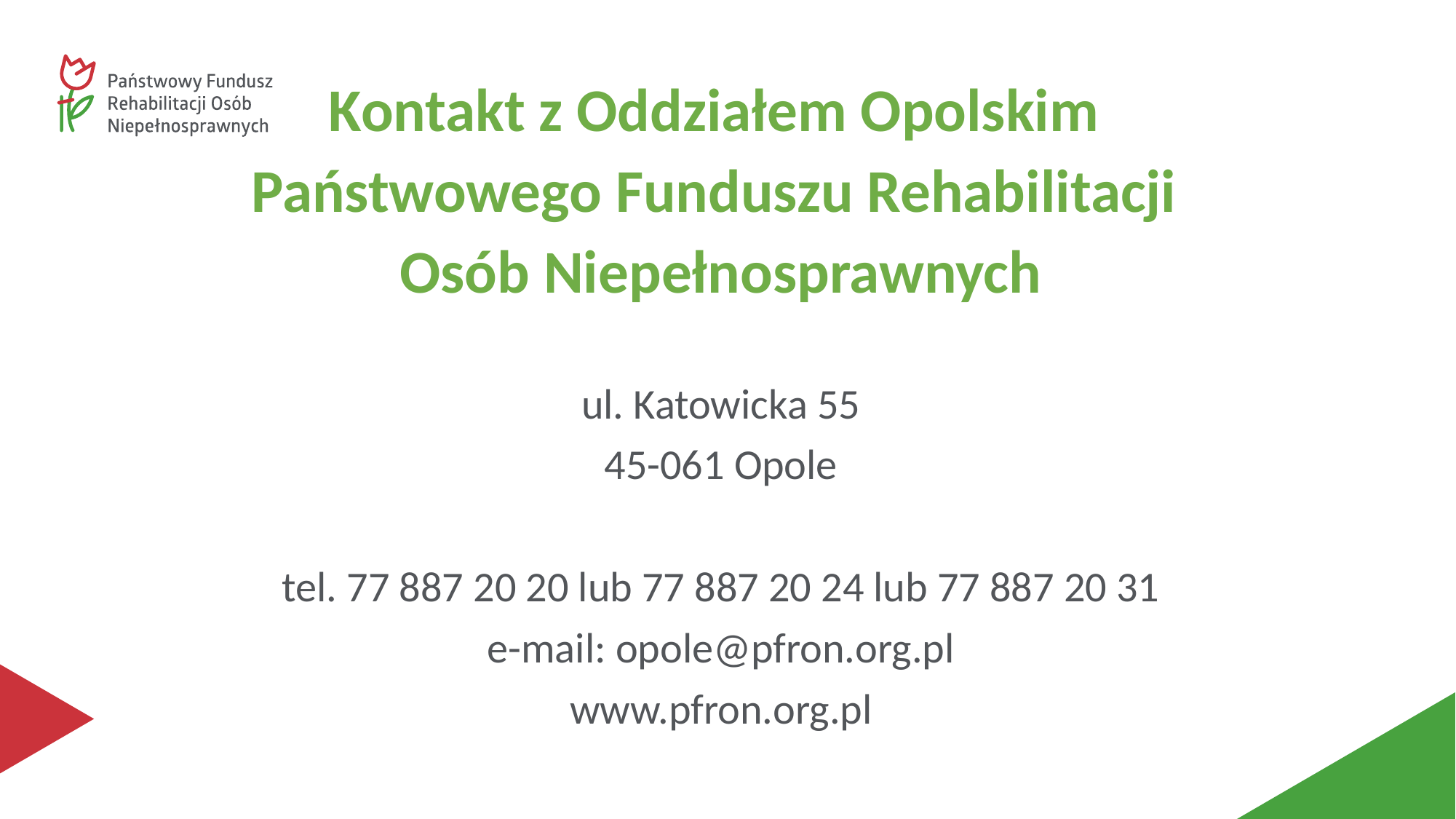

#
Kontakt z Oddziałem Opolskim
Państwowego Funduszu Rehabilitacji
Osób Niepełnosprawnych

ul. Katowicka 55
45-061 Opole

tel. 77 887 20 20 lub 77 887 20 24 lub 77 887 20 31
e-mail: opole@pfron.org.pl
www.pfron.org.pl